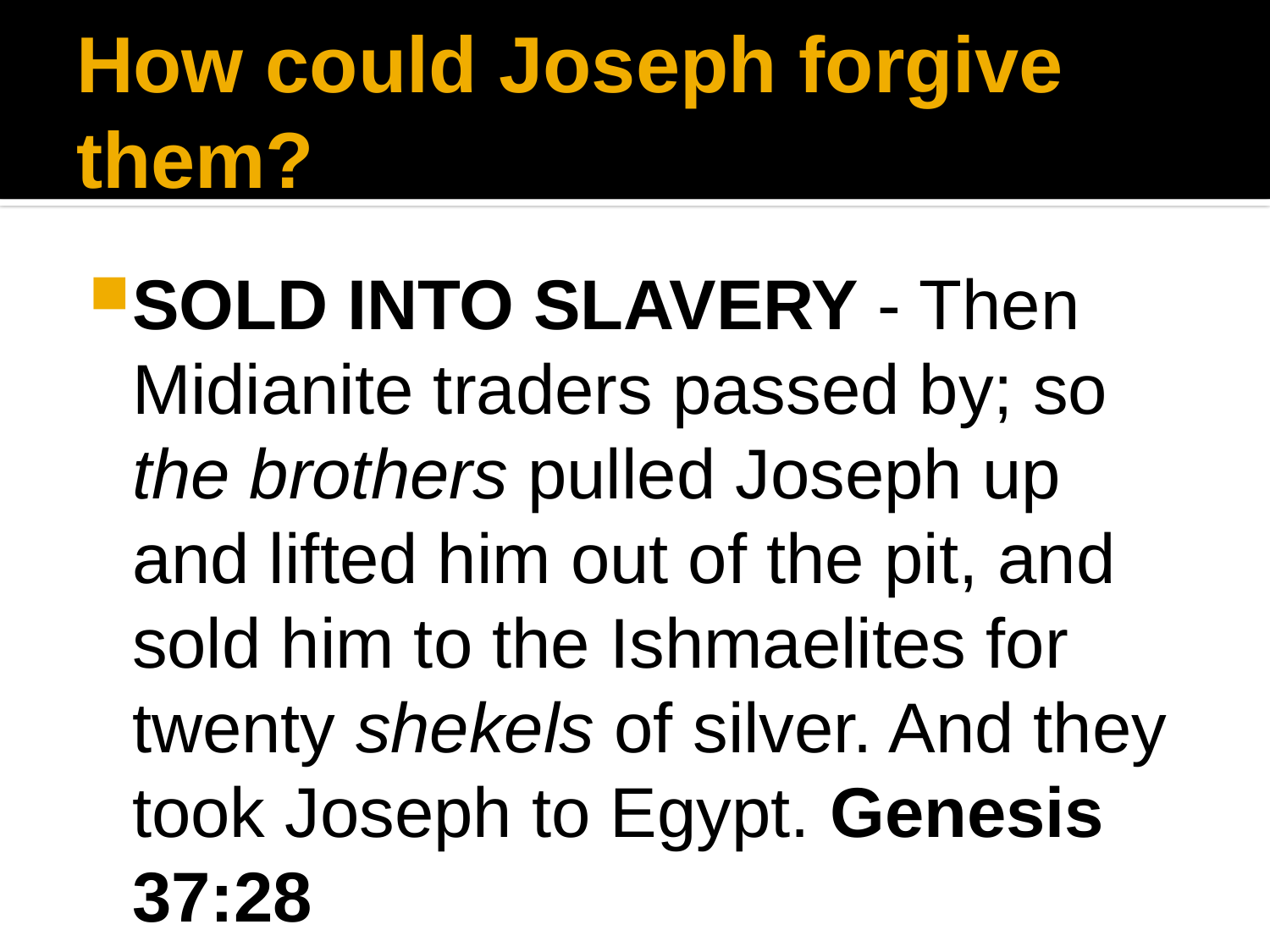

# How could Joseph forgive them?
SOLD INTO SLAVERY - Then Midianite traders passed by; so the brothers pulled Joseph up and lifted him out of the pit, and sold him to the Ishmaelites for twenty shekels of silver. And they took Joseph to Egypt. Genesis 37:28